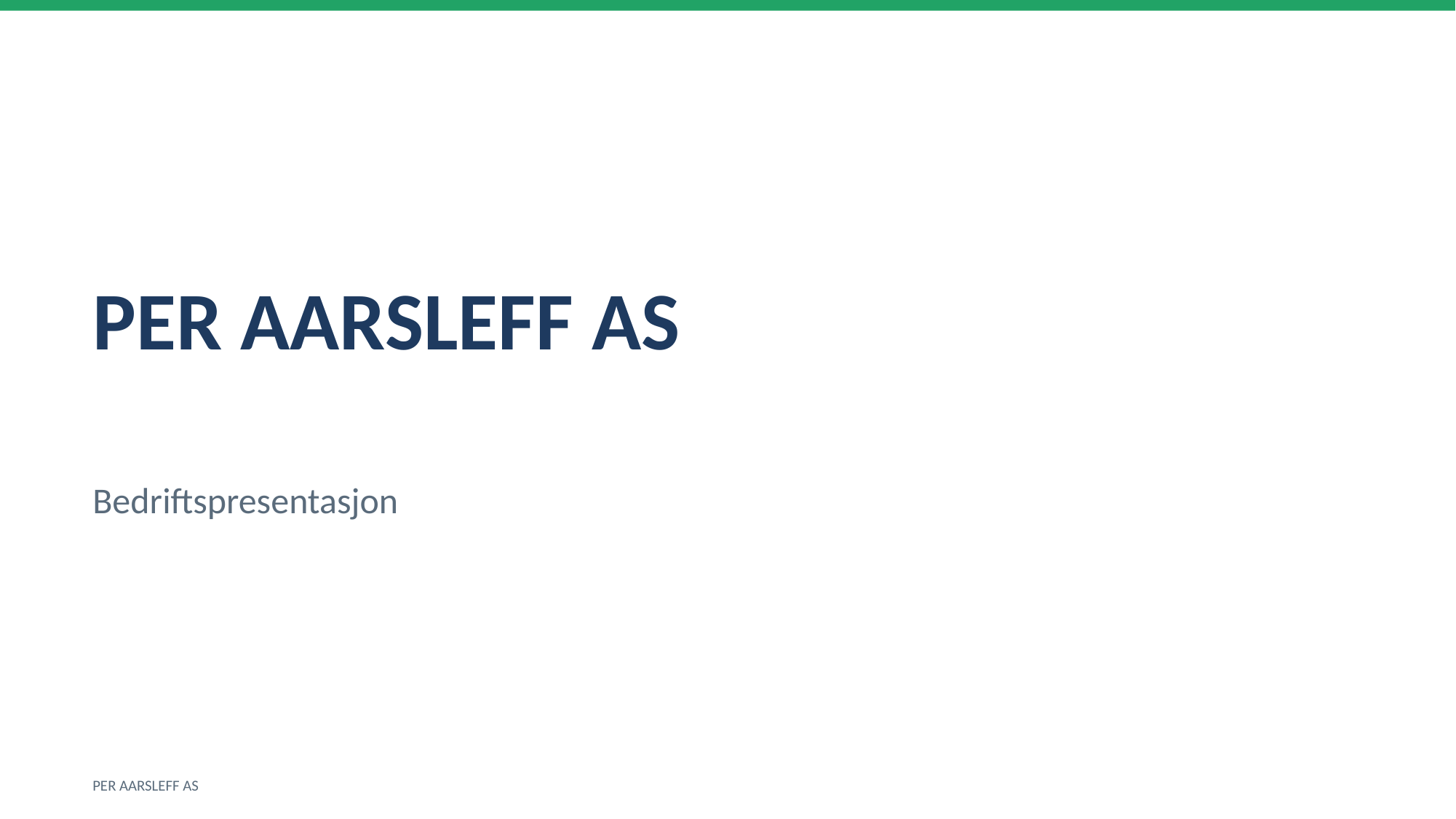

PER AARSLEFF AS
Bedriftspresentasjon
PER AARSLEFF AS